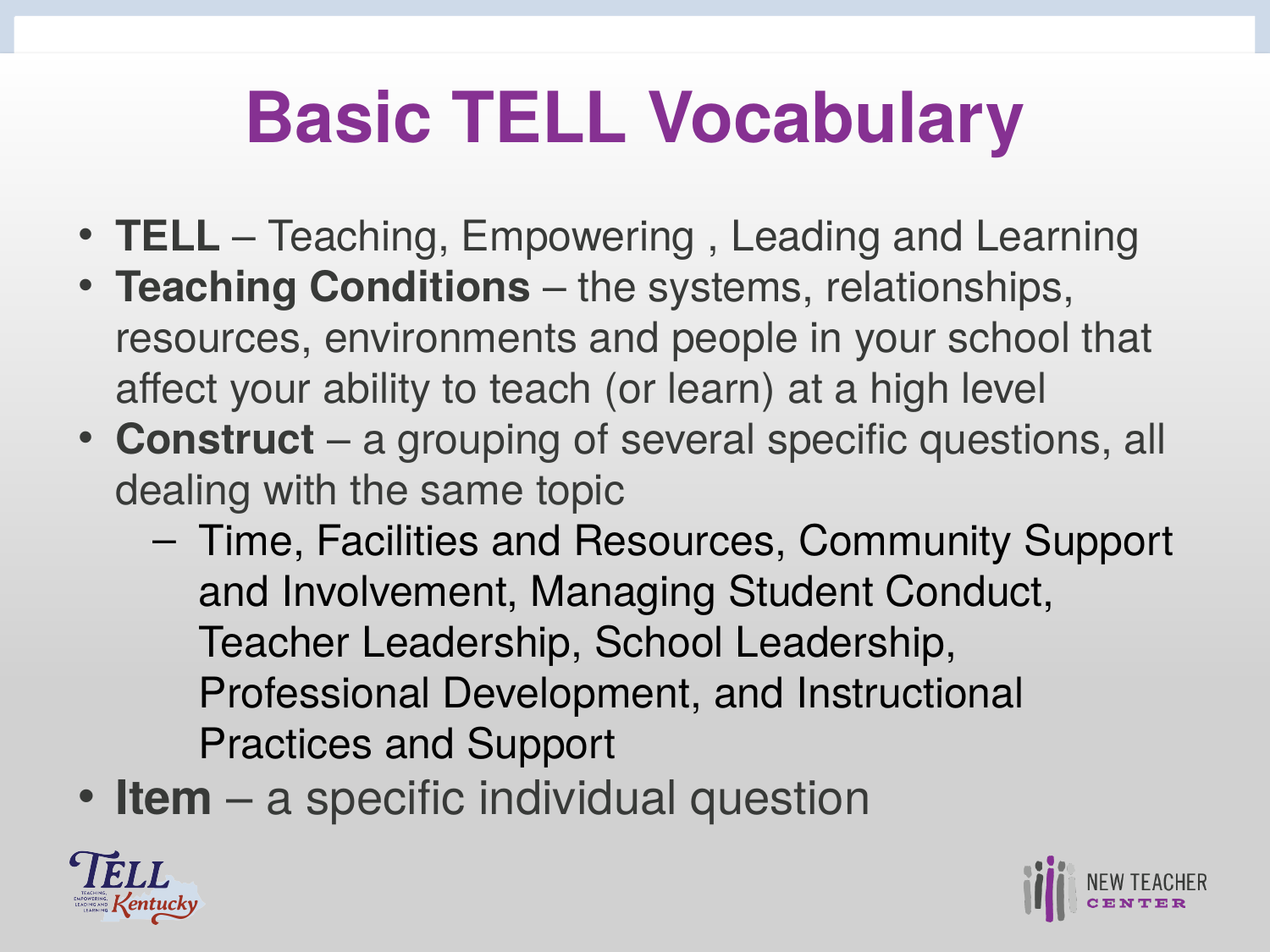

# Basic TELL Vocabulary
TELL – Teaching, Empowering , Leading and Learning
Teaching Conditions – the systems, relationships,  resources, environments and people in your school that affect your ability to teach (or learn) at a high level
Construct – a grouping of several specific questions, all dealing with the same topic
Time, Facilities and Resources, Community Support and Involvement, Managing Student Conduct, Teacher Leadership, School Leadership, Professional Development, and Instructional Practices and Support
Item – a specific individual question